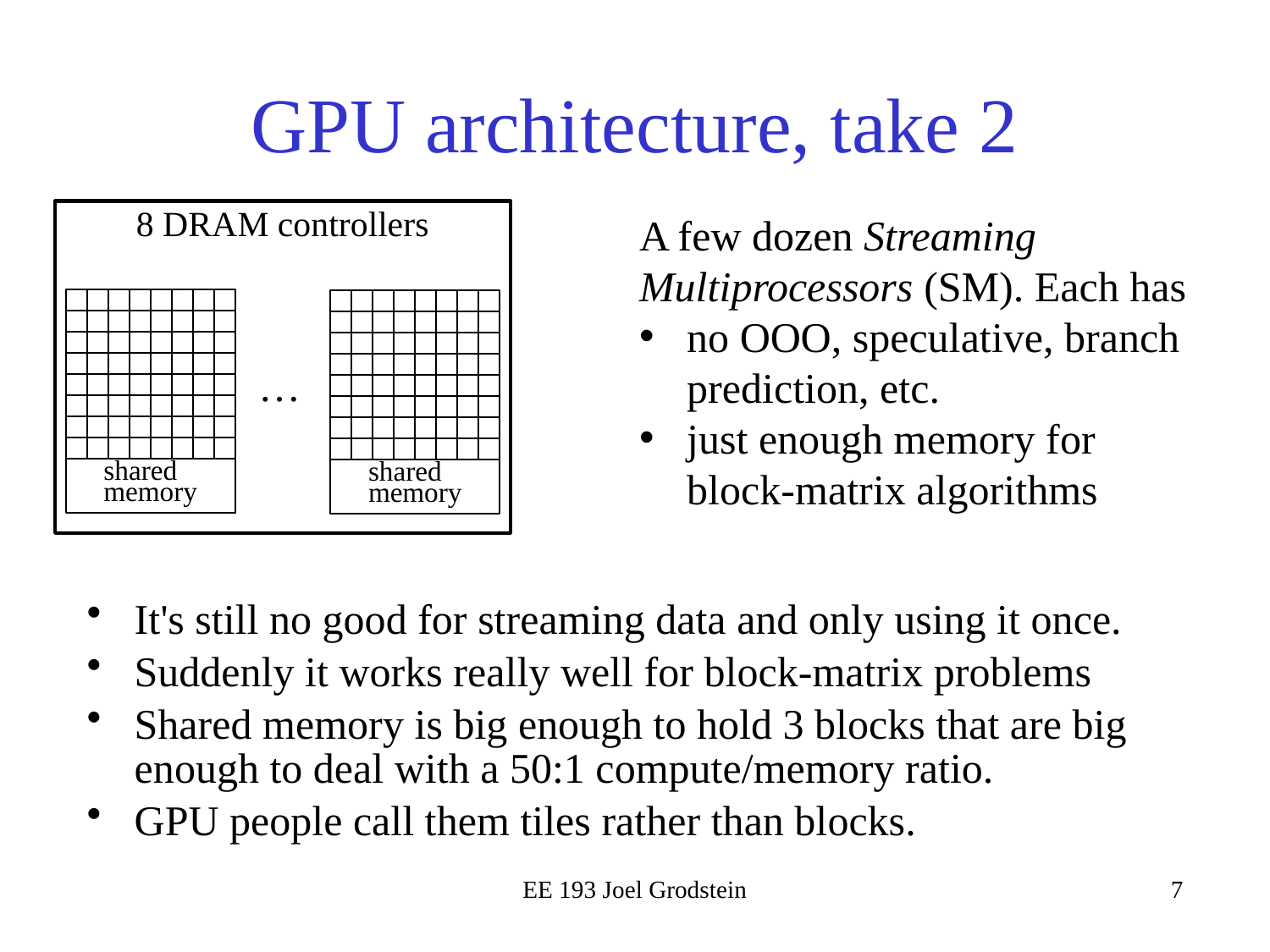

# GPU architecture, take 2
8 DRAM controllers
A few dozen Streaming Multiprocessors (SM). Each has
no OOO, speculative, branch prediction, etc.
just enough memory for block-matrix algorithms

shared memory

shared memory
…
It's still no good for streaming data and only using it once.
Suddenly it works really well for block-matrix problems
Shared memory is big enough to hold 3 blocks that are big enough to deal with a 50:1 compute/memory ratio.
GPU people call them tiles rather than blocks.
EE 193 Joel Grodstein